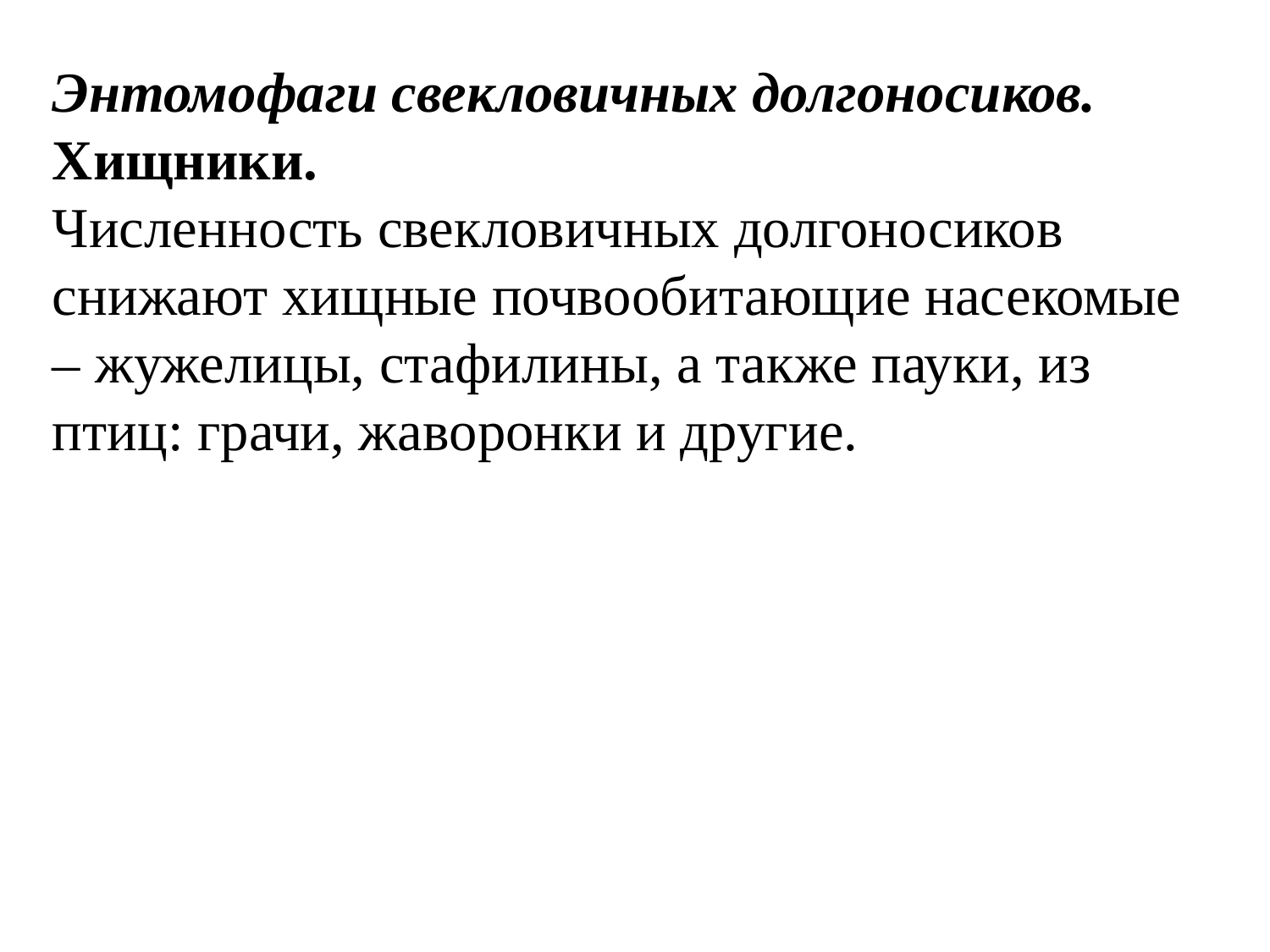

Энтомофаги свекловичных долгоносиков.
Хищники.
Численность свекловичных долгоносиков снижают хищные почвообитающие насекомые – жужелицы, стафилины, а также пауки, из птиц: грачи, жаворонки и другие.